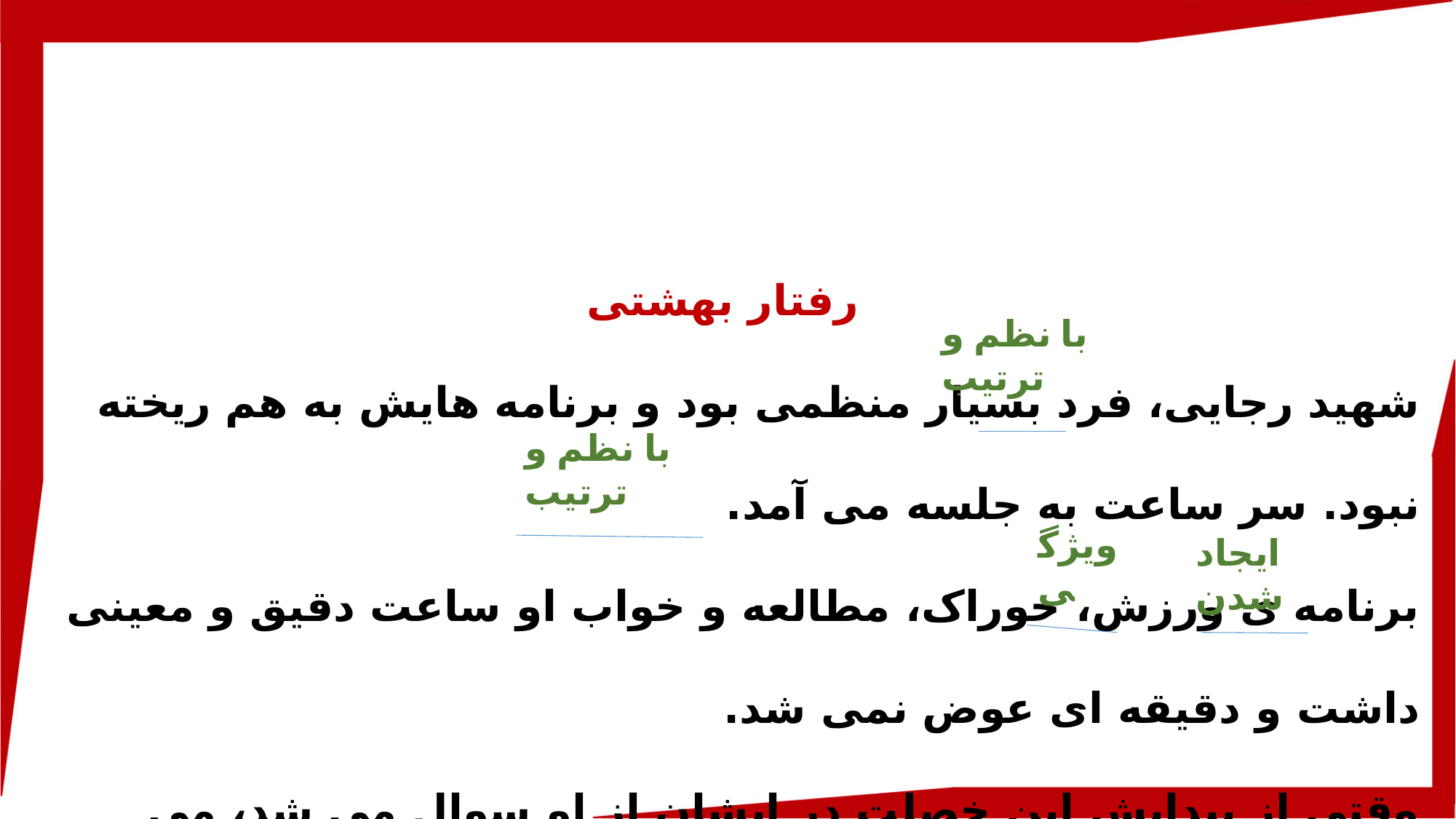

رفتار بهشتی
شهید رجایی، فرد بسیار منظمی بود و برنامه هایش به هم ریخته نبود. سر ساعت به جلسه می آمد.
برنامه ی ورزش، خوراک، مطالعه و خواب او ساعت دقیق و معینی داشت و دقیقه ای عوض نمی شد.
وقتی از پیدایش این خصلت در ایشان از او سوال می شد، می گفت: (من این نظم را از آقای بهشتی، یاد گرفته ام).

با نظم و ترتیب
با نظم و ترتیب
ویژگی
ایجاد شدن